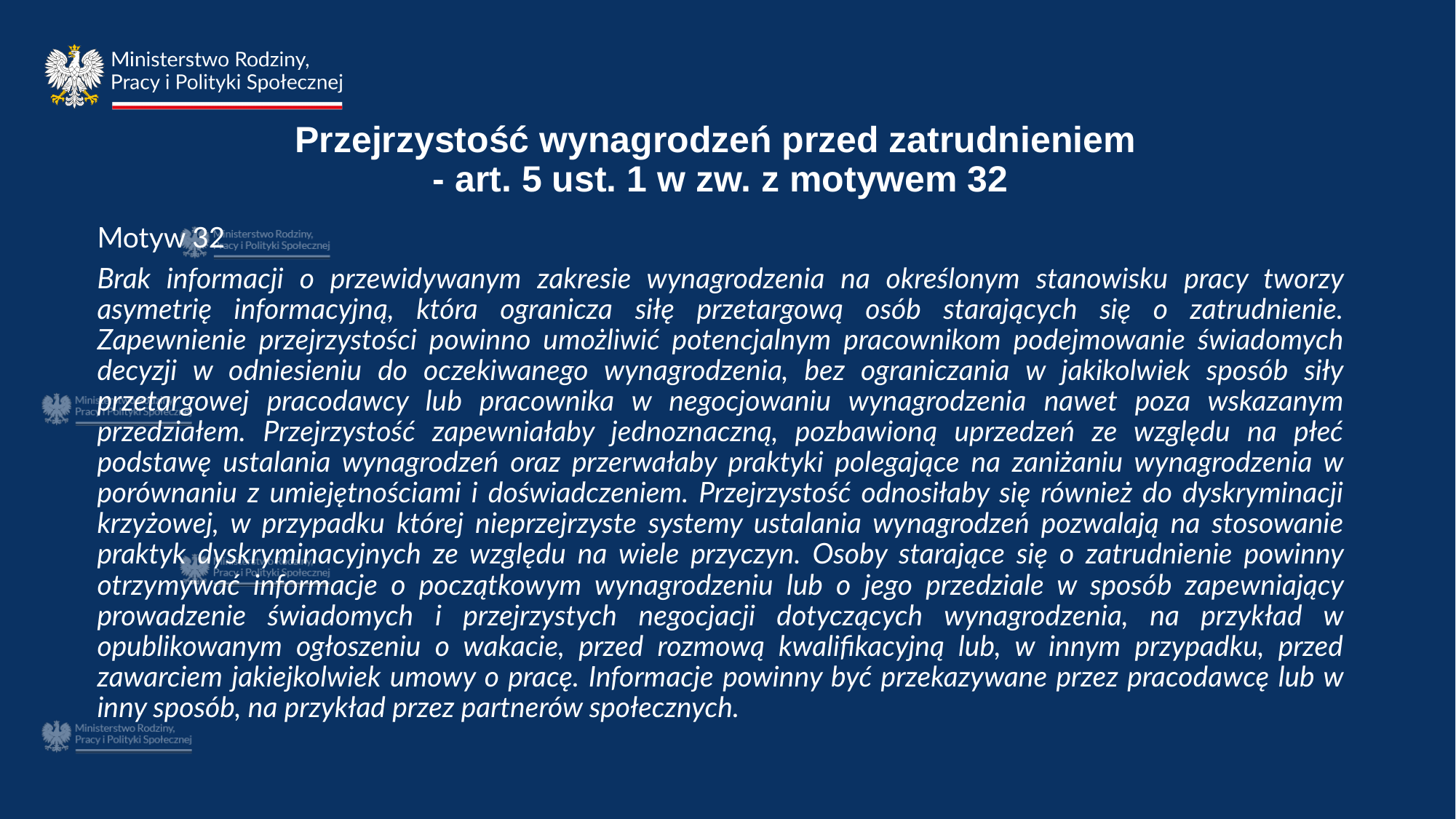

# Przejrzystość wynagrodzeń przed zatrudnieniem - art. 5 ust. 1 w zw. z motywem 32
Motyw 32
Brak informacji o przewidywanym zakresie wynagrodzenia na określonym stanowisku pracy tworzy asymetrię informacyjną, która ogranicza siłę przetargową osób starających się o zatrudnienie. Zapewnienie przejrzystości powinno umożliwić potencjalnym pracownikom podejmowanie świadomych decyzji w odniesieniu do oczekiwanego wynagrodzenia, bez ograniczania w jakikolwiek sposób siły przetargowej pracodawcy lub pracownika w negocjowaniu wynagrodzenia nawet poza wskazanym przedziałem. Przejrzystość zapewniałaby jednoznaczną, pozbawioną uprzedzeń ze względu na płeć podstawę ustalania wynagrodzeń oraz przerwałaby praktyki polegające na zaniżaniu wynagrodzenia w porównaniu z umiejętnościami i doświadczeniem. Przejrzystość odnosiłaby się również do dyskryminacji krzyżowej, w przypadku której nieprzejrzyste systemy ustalania wynagrodzeń pozwalają na stosowanie praktyk dyskryminacyjnych ze względu na wiele przyczyn. Osoby starające się o zatrudnienie powinny otrzymywać informacje o początkowym wynagrodzeniu lub o jego przedziale w sposób zapewniający prowadzenie świadomych i przejrzystych negocjacji dotyczących wynagrodzenia, na przykład w opublikowanym ogłoszeniu o wakacie, przed rozmową kwalifikacyjną lub, w innym przypadku, przed zawarciem jakiejkolwiek umowy o pracę. Informacje powinny być przekazywane przez pracodawcę lub w inny sposób, na przykład przez partnerów społecznych.